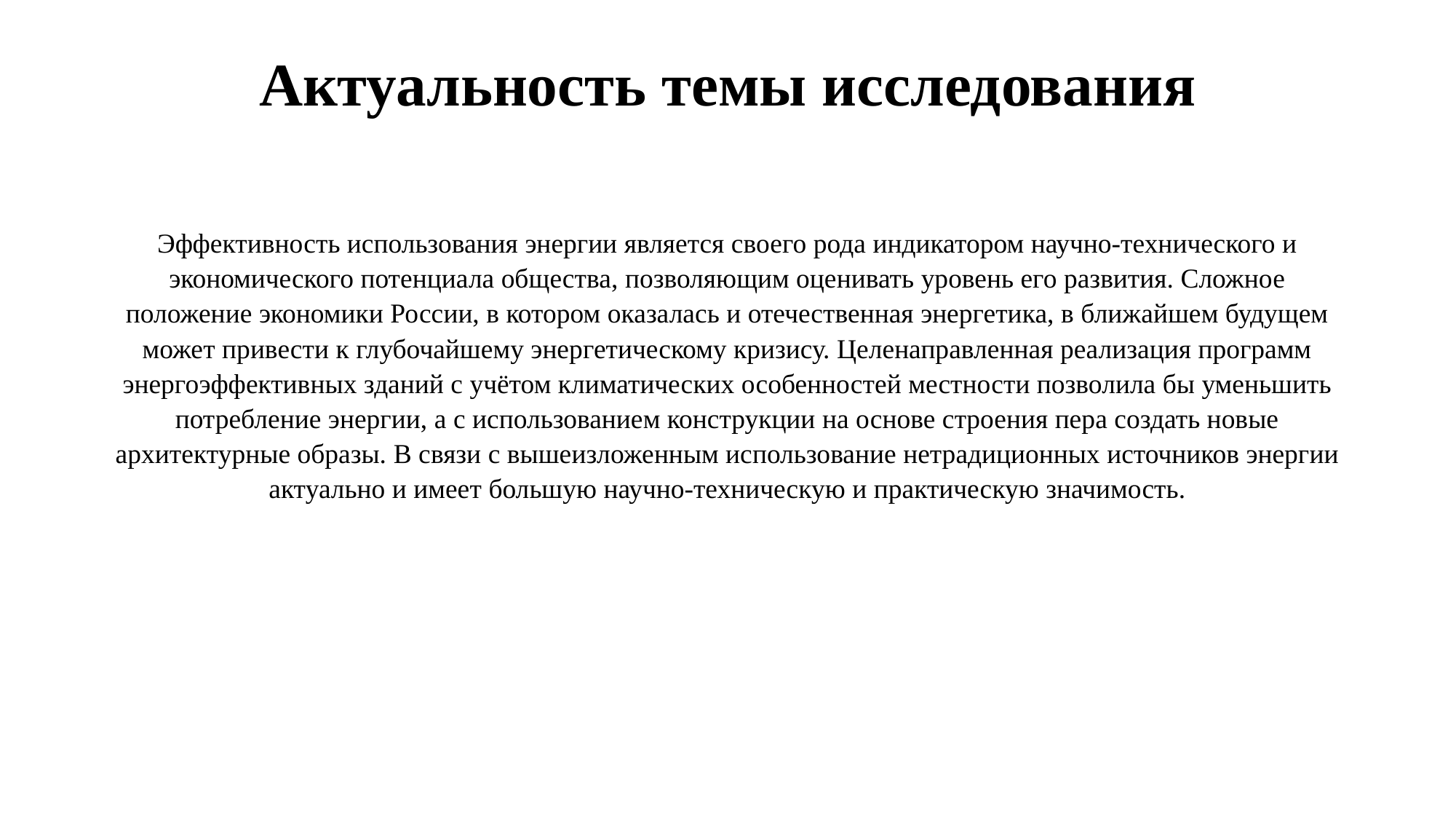

# Актуальность темы исследования
Эффективность использования энергии является своего рода индикатором научно-технического и экономического потенциала общества, позволяющим оценивать уровень его развития. Сложное положение экономики России, в котором оказалась и отечественная энергетика, в ближайшем будущем может привести к глубочайшему энергетическому кризису. Целенаправленная реализация программ энергоэффективных зданий с учётом климатических особенностей местности позволила бы уменьшить потребление энергии, а с использованием конструкции на основе строения пера создать новые архитектурные образы. В связи с вышеизложенным использование нетрадиционных источников энергии актуально и имеет большую научно-техническую и практическую значимость.